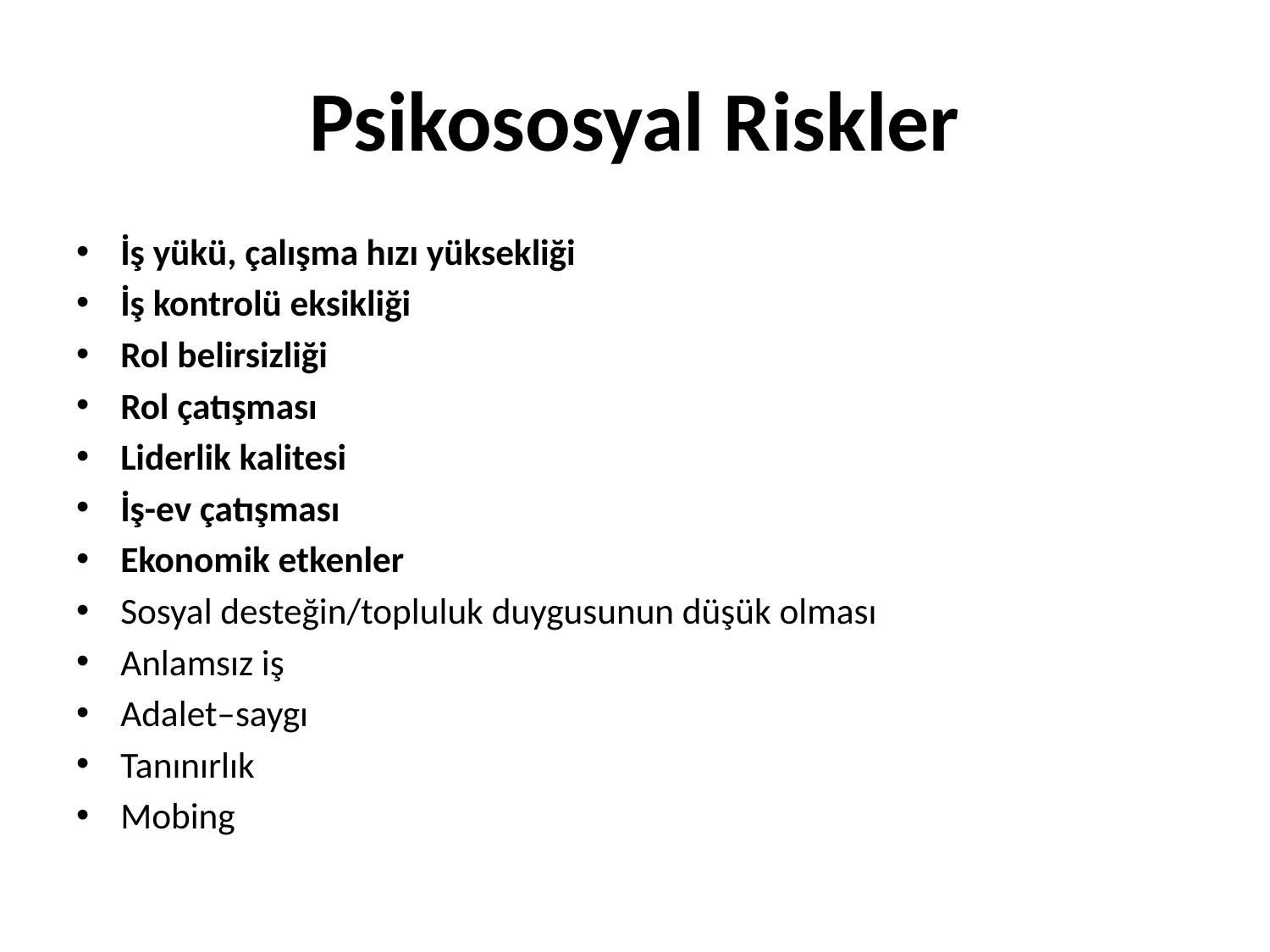

# Psikososyal Riskler
İş yükü, çalışma hızı yüksekliği
İş kontrolü eksikliği
Rol belirsizliği
Rol çatışması
Liderlik kalitesi
İş-ev çatışması
Ekonomik etkenler
Sosyal desteğin/topluluk duygusunun düşük olması
Anlamsız iş
Adalet–saygı
Tanınırlık
Mobing